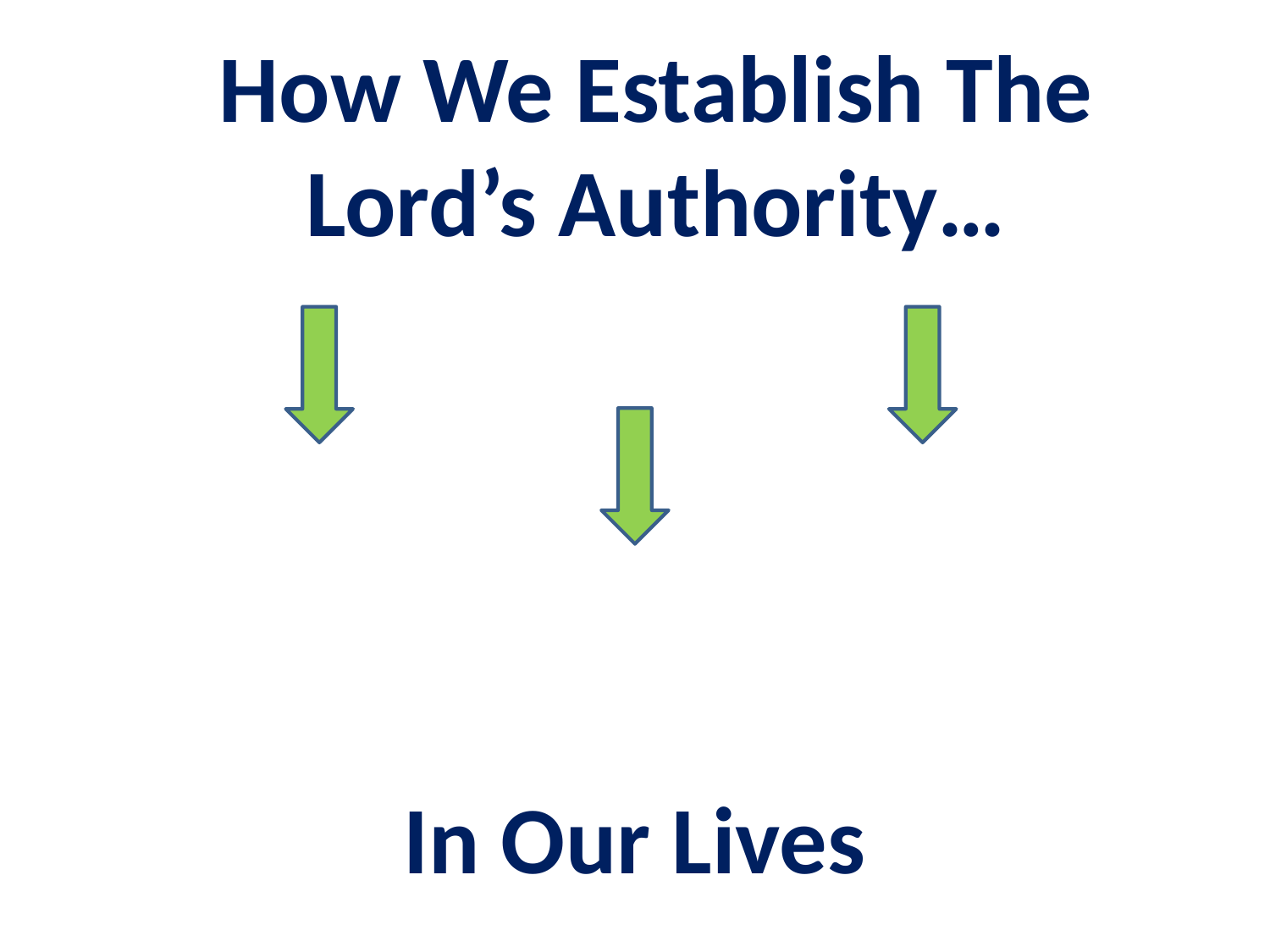

How We Establish The Lord’s Authority…

In Our Lives